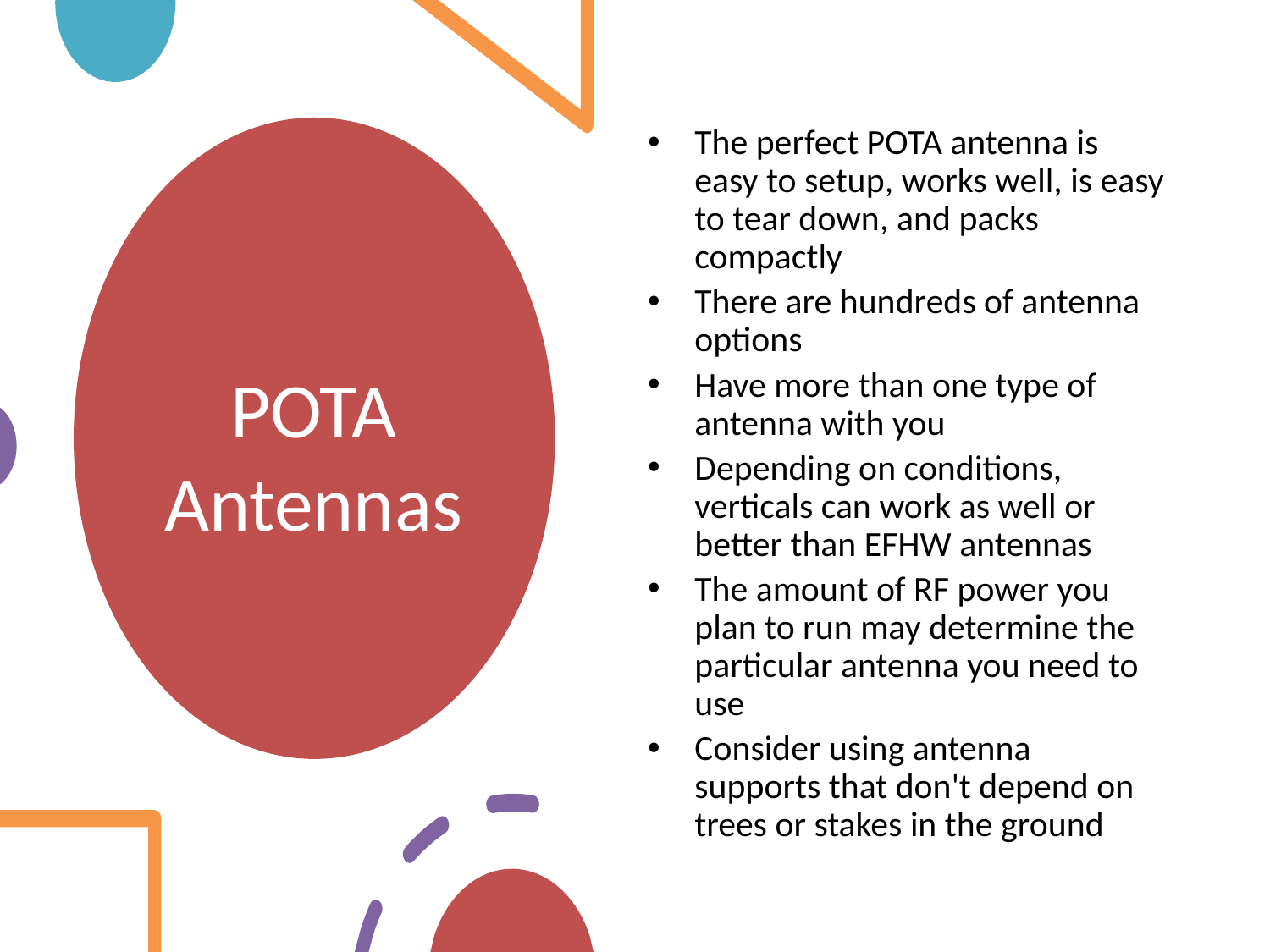

The perfect POTA antenna is easy to setup, works well, is easy to tear down, and packs compactly
There are hundreds of antenna options
Have more than one type of antenna with you
Depending on conditions, verticals can work as well or better than EFHW antennas
The amount of RF power you plan to run may determine the particular antenna you need to use
Consider using antenna supports that don't depend on trees or stakes in the ground
# POTA Antennas